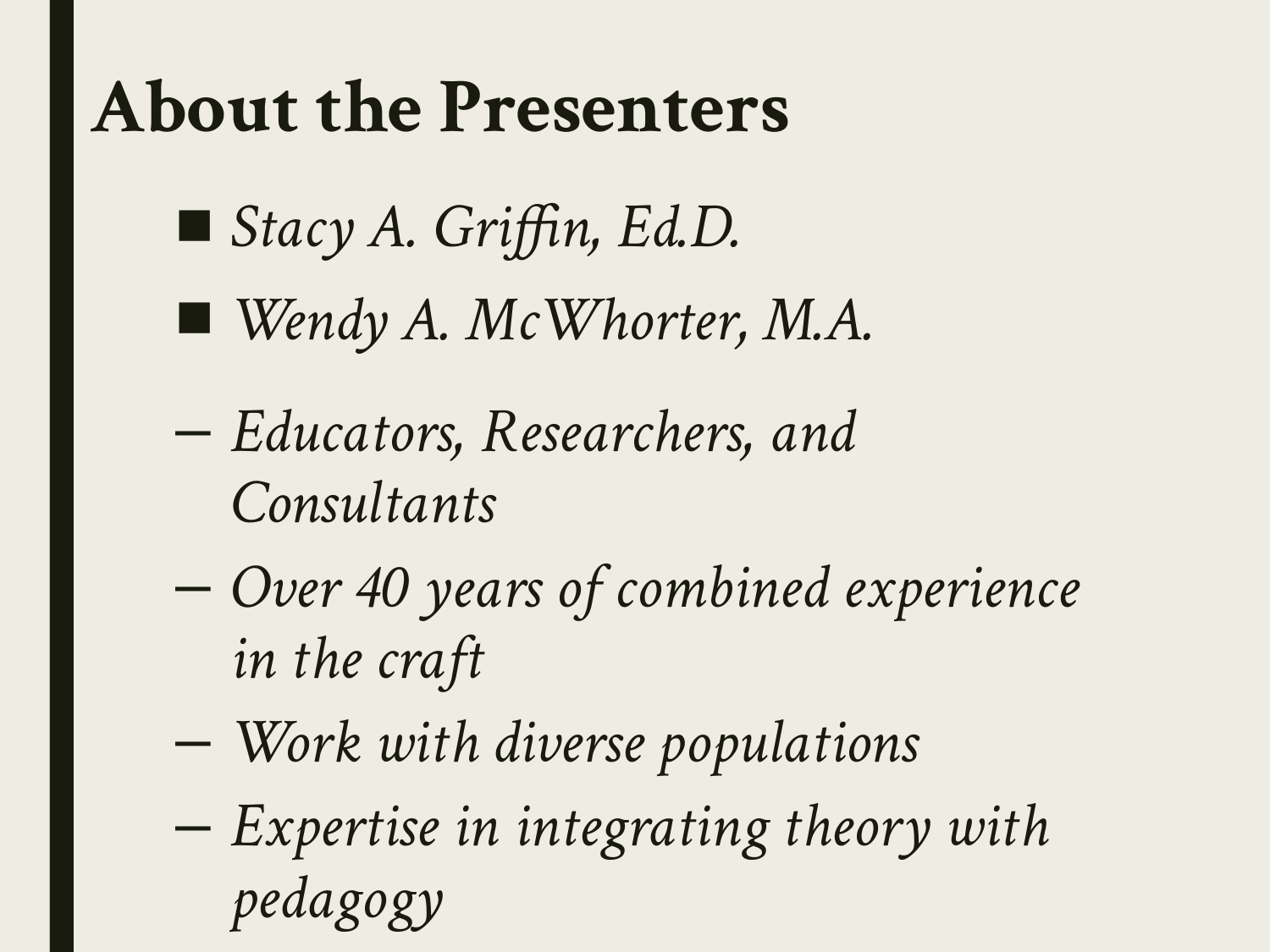

# About the Presenters
Stacy A. Griffin, Ed.D.
Wendy A. McWhorter, M.A.
Educators, Researchers, and Consultants
Over 40 years of combined experience in the craft
Work with diverse populations
Expertise in integrating theory with pedagogy